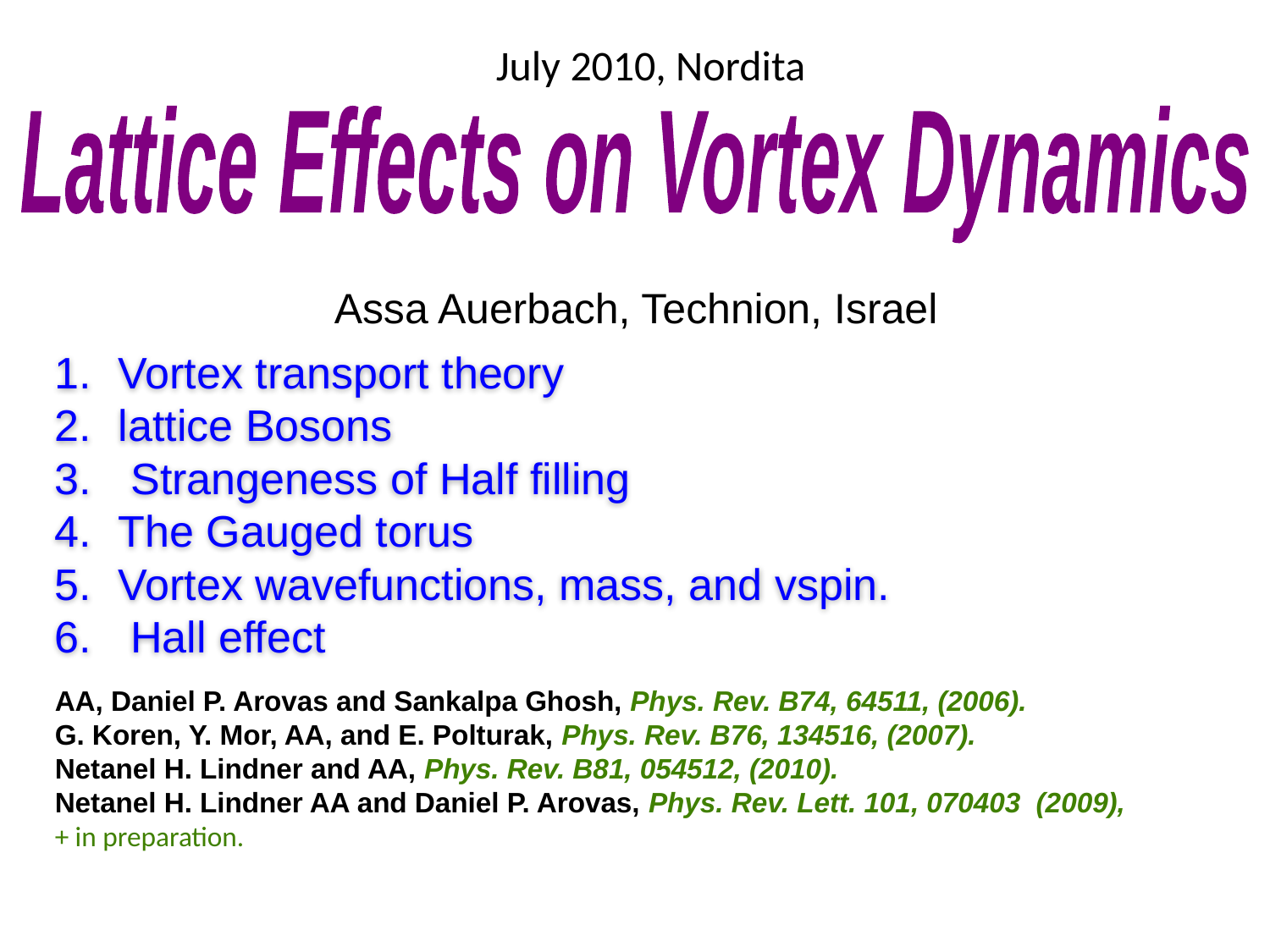

July 2010, Nordita
Lattice Effects on Vortex Dynamics
Assa Auerbach, Technion, Israel
Vortex transport theory
lattice Bosons
 Strangeness of Half filling
The Gauged torus
Vortex wavefunctions, mass, and vspin.
 Hall effect

AA, Daniel P. Arovas and Sankalpa Ghosh, Phys. Rev. B74, 64511, (2006).
G. Koren, Y. Mor, AA, and E. Polturak, Phys. Rev. B76, 134516, (2007).
Netanel H. Lindner and AA, Phys. Rev. B81, 054512, (2010).
Netanel H. Lindner AA and Daniel P. Arovas, Phys. Rev. Lett. 101, 070403  (2009),
+ in preparation.